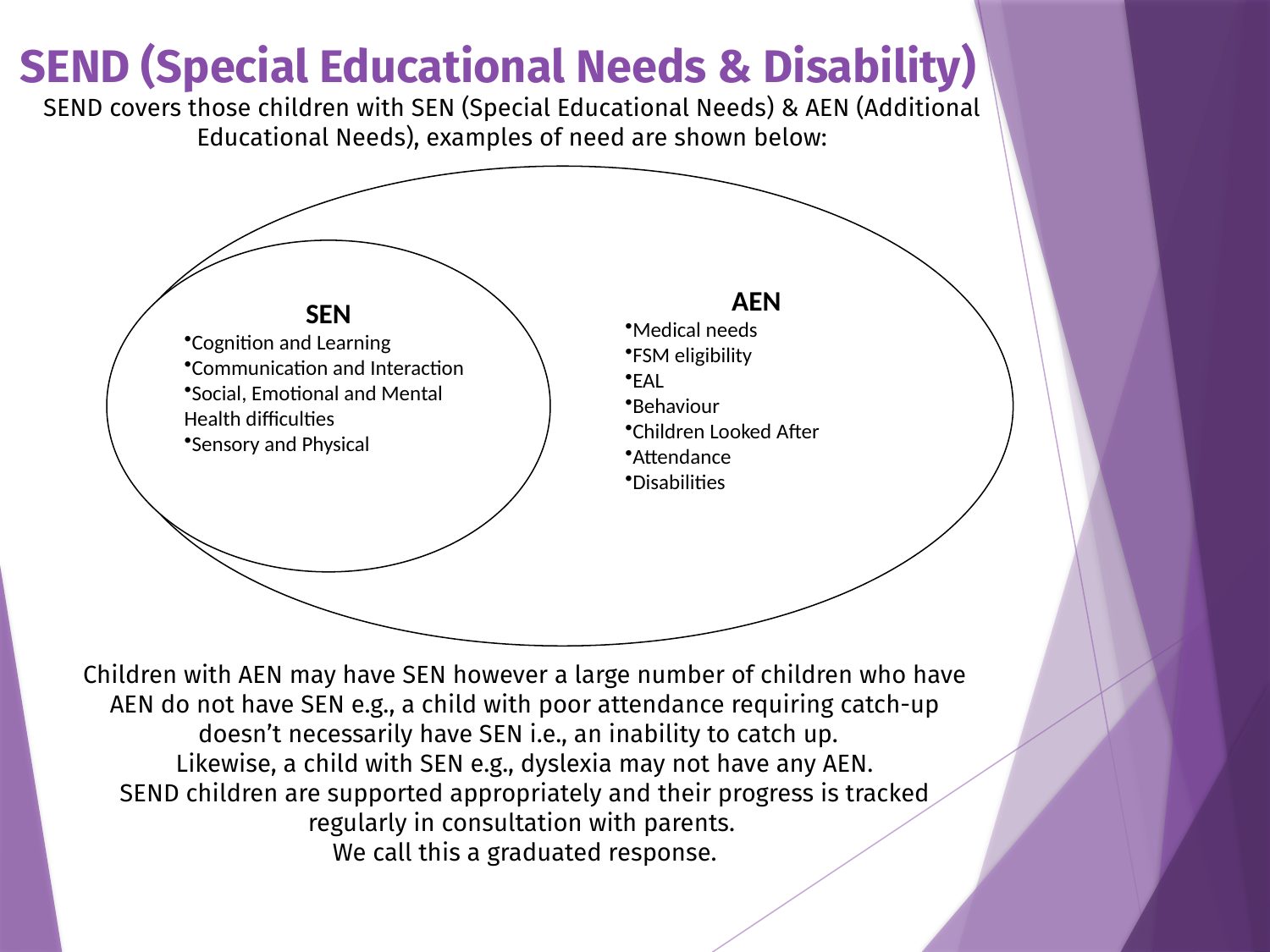

SEND (Special Educational Needs & Disability)
SEND covers those children with SEN (Special Educational Needs) & AEN (Additional Educational Needs), examples of need are shown below:

SEN
Cognition and Learning
Communication and Interaction
Social, Emotional and Mental Health difficulties
Sensory and Physical

AEN
Medical needs
FSM eligibility
EAL
Behaviour
Children Looked After
Attendance
Disabilities
Children with AEN may have SEN however a large number of children who have AEN do not have SEN e.g., a child with poor attendance requiring catch-up doesn’t necessarily have SEN i.e., an inability to catch up.
Likewise, a child with SEN e.g., dyslexia may not have any AEN.
SEND children are supported appropriately and their progress is tracked regularly in consultation with parents.
We call this a graduated response.